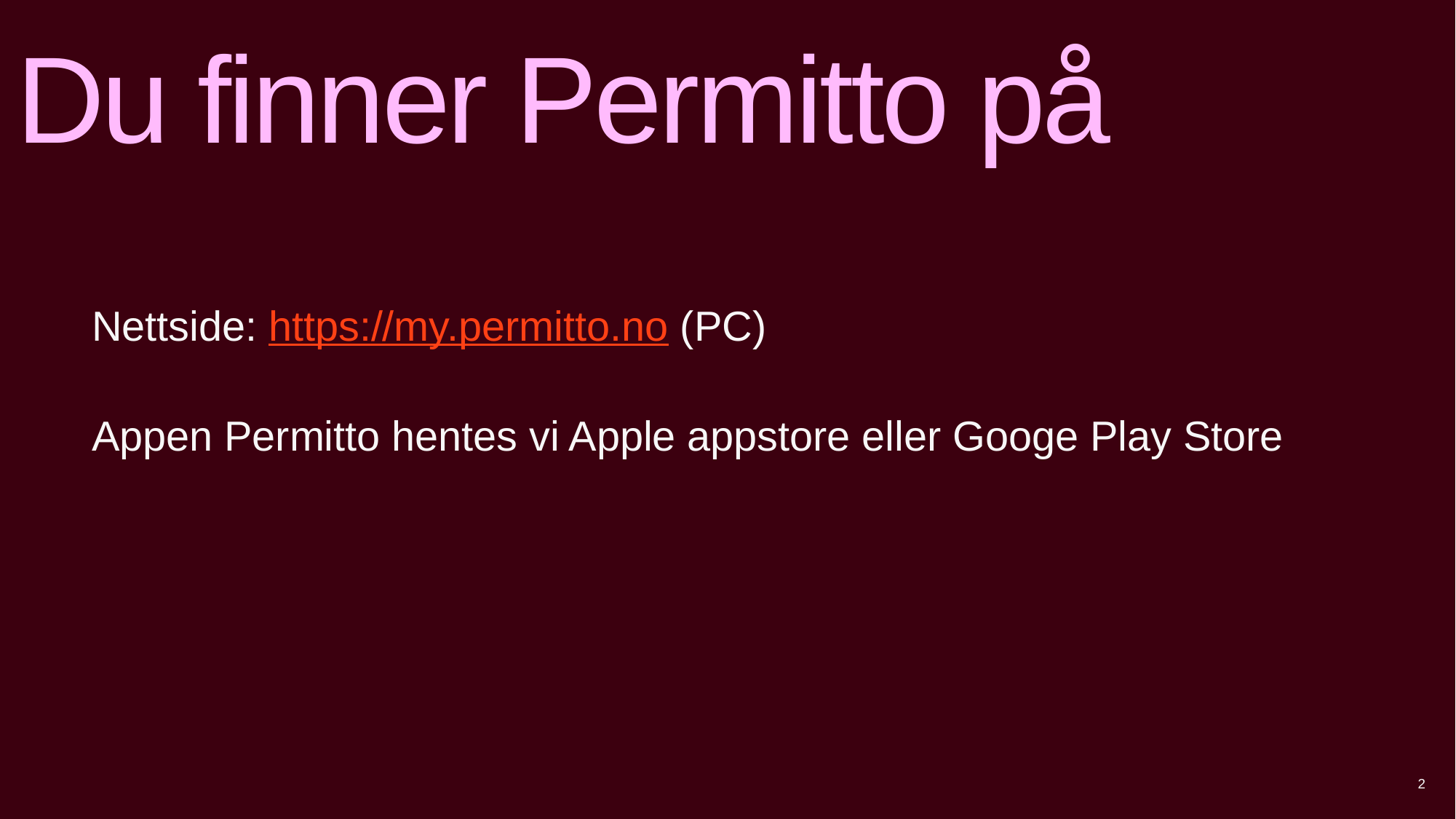

Du finner Permitto på
Nettside: https://my.permitto.no (PC)

Appen Permitto hentes vi Apple appstore eller Googe Play Store

2